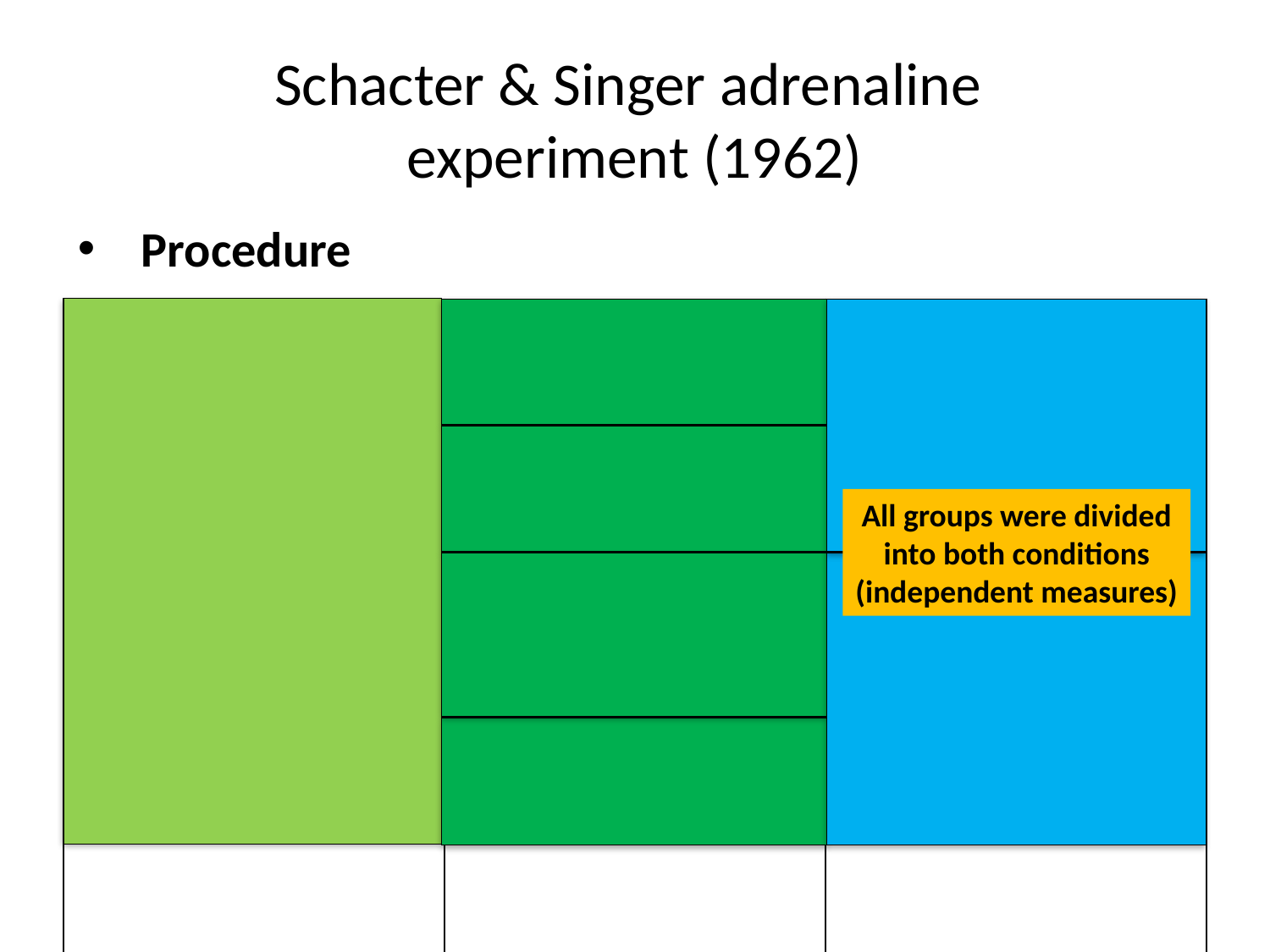

# Schacter & Singer adrenaline experiment (1962)
Procedure

| 184 male college students were divided into four groups. All were participants were told that they were going to be given a vitamin injection Suproxin. In reality, they were given an adrenaline injection (except for the placebo group). | Informed group were told that Suproxin might cause adrenaline like effects | In euphoria condition the confederates tried to amuse the participants |
| --- | --- | --- |
|  | Ignorant group were given no information on the effects of Suproxin |  |
|  | Misinformed group were told that Suproxin might cause effect other than adrenaline | In anger condition confederates tried to annoy the participants |
|  | Placebo group were given an injection with no effect and no information |  |

All groups were divided
 into both conditions
(independent measures)